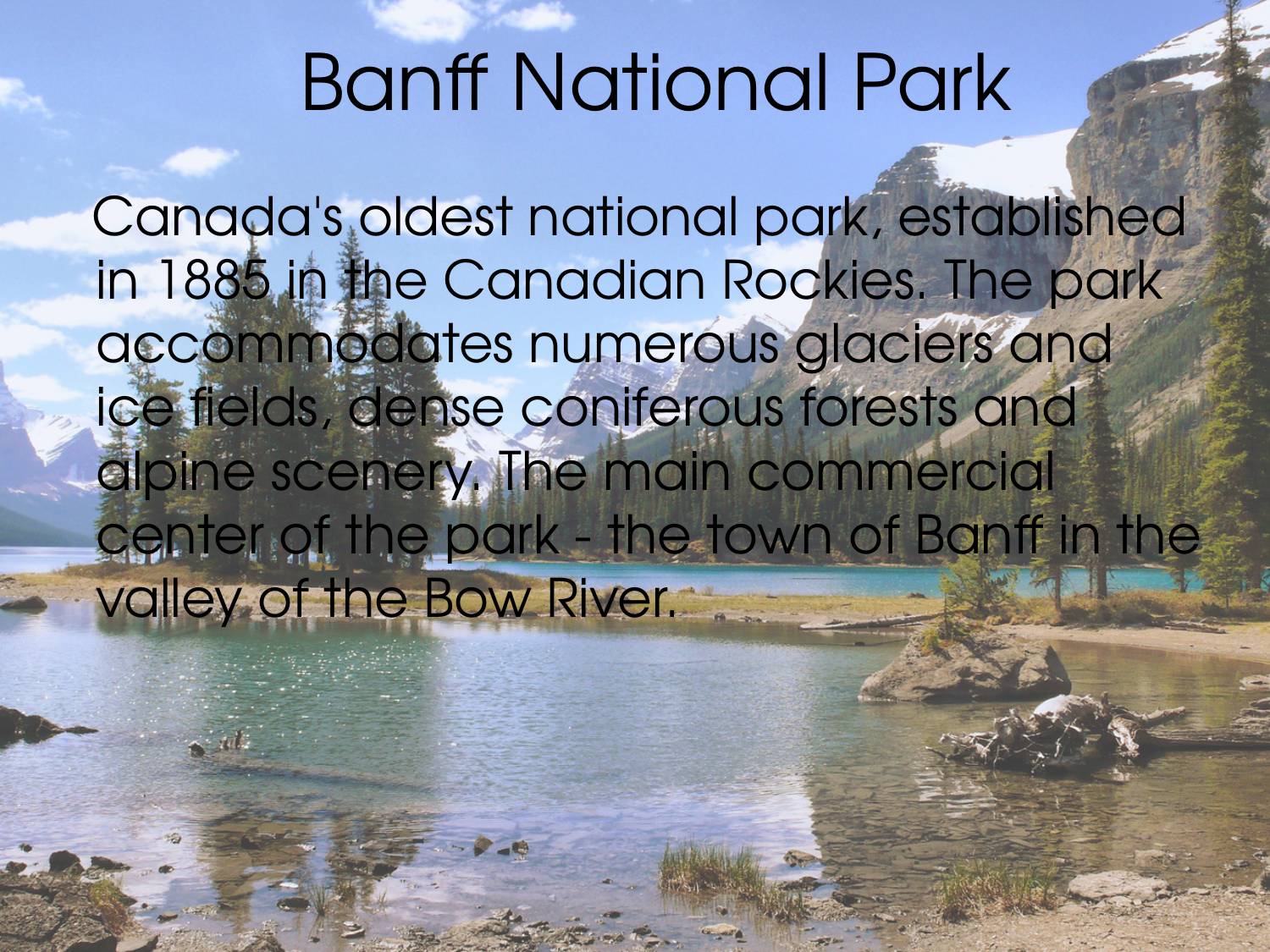

# Banff National Park
   Canada's oldest national park, established in 1885 in the Canadian Rockies. The park accommodates numerous glaciers and ice fields, dense coniferous forests and alpine scenery. The main commercial center of the park - the town of Banff in the valley of the Bow River.